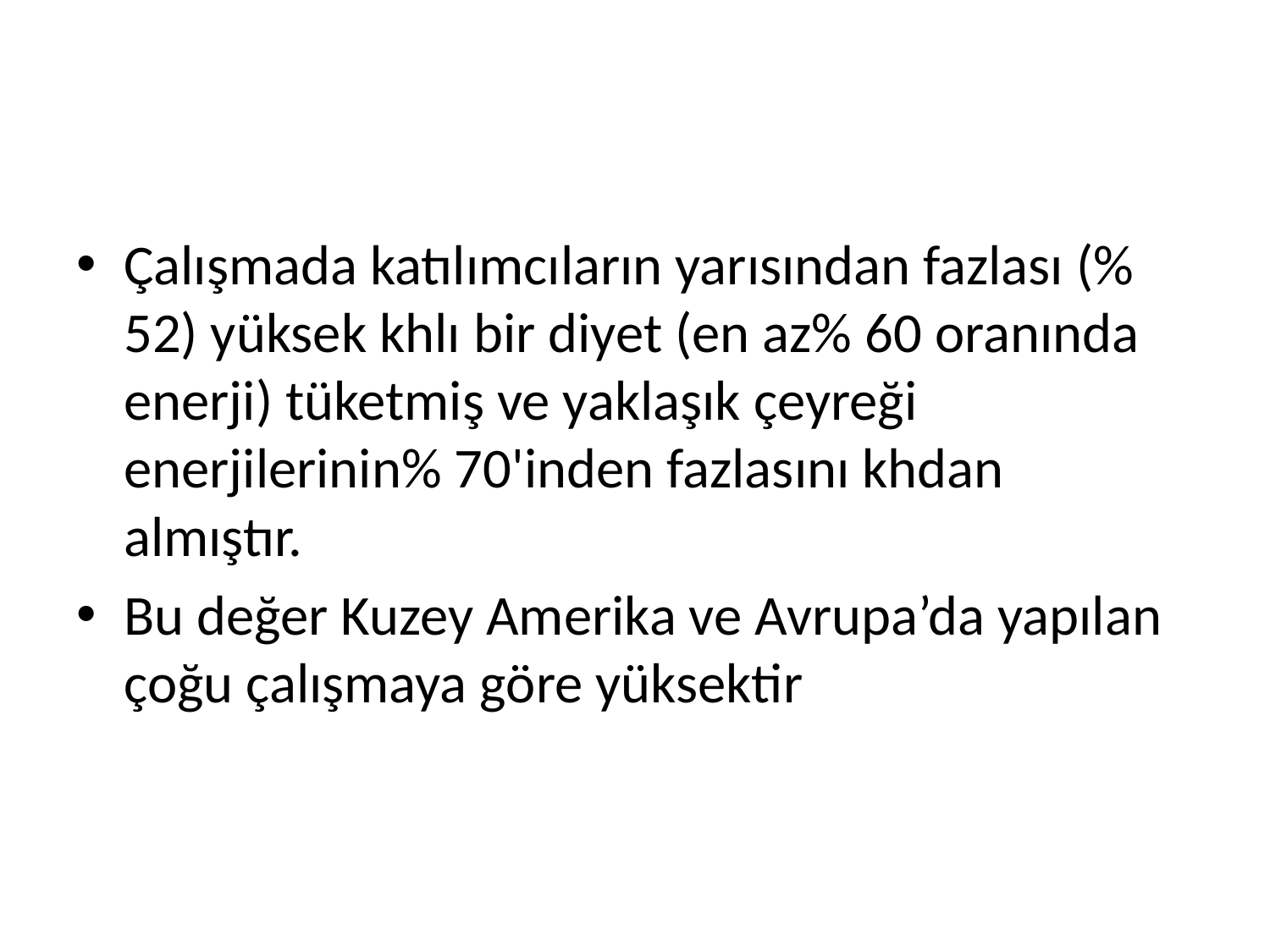

#
Çalışmada katılımcıların yarısından fazlası (% 52) yüksek khlı bir diyet (en az% 60 oranında enerji) tüketmiş ve yaklaşık çeyreği enerjilerinin% 70'inden fazlasını khdan almıştır.
Bu değer Kuzey Amerika ve Avrupa’da yapılan çoğu çalışmaya göre yüksektir